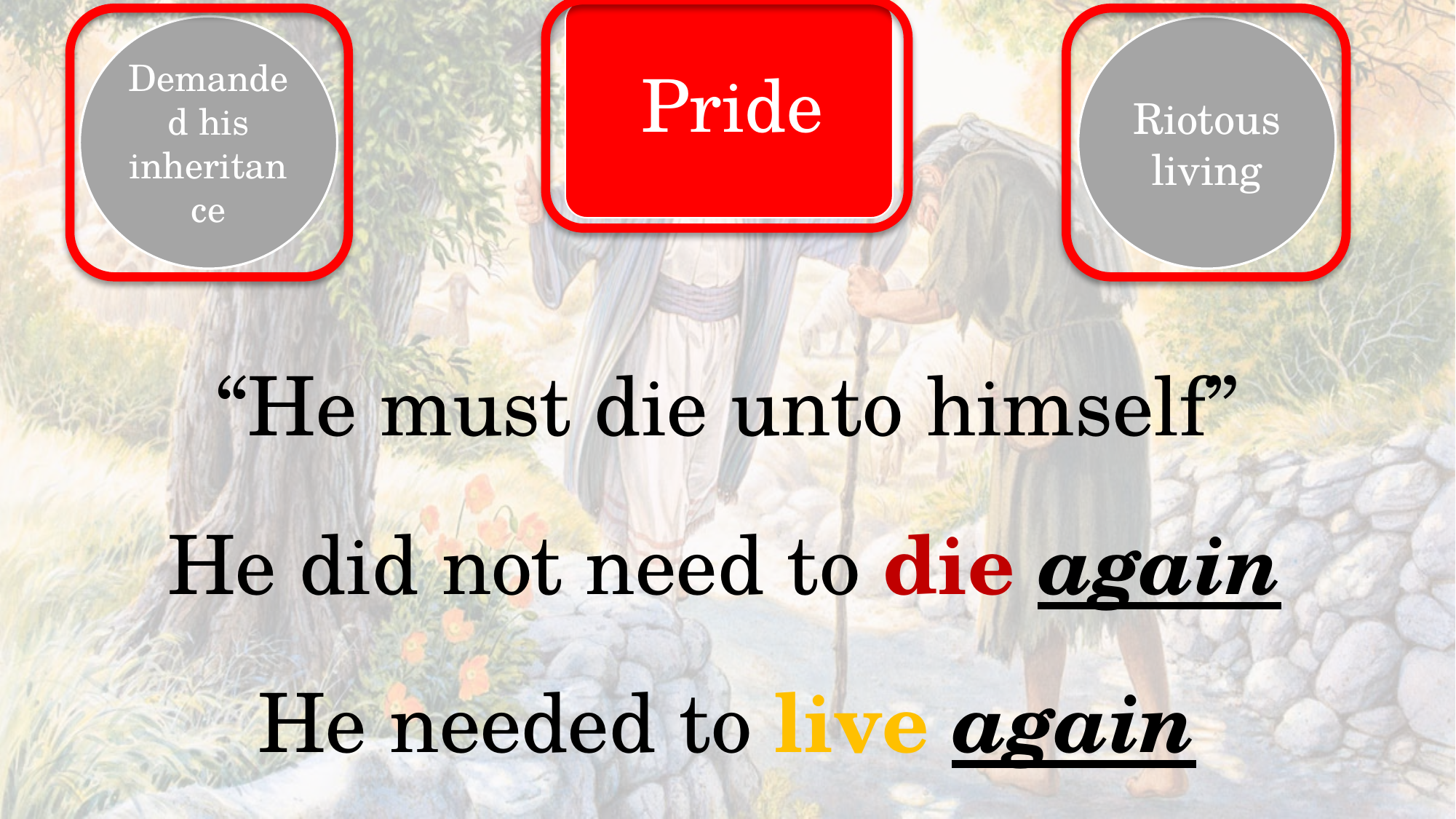

Pride

Riotous living
Demanded his inheritance
# “He must die unto himself”
He did not need to die again
He needed to live again